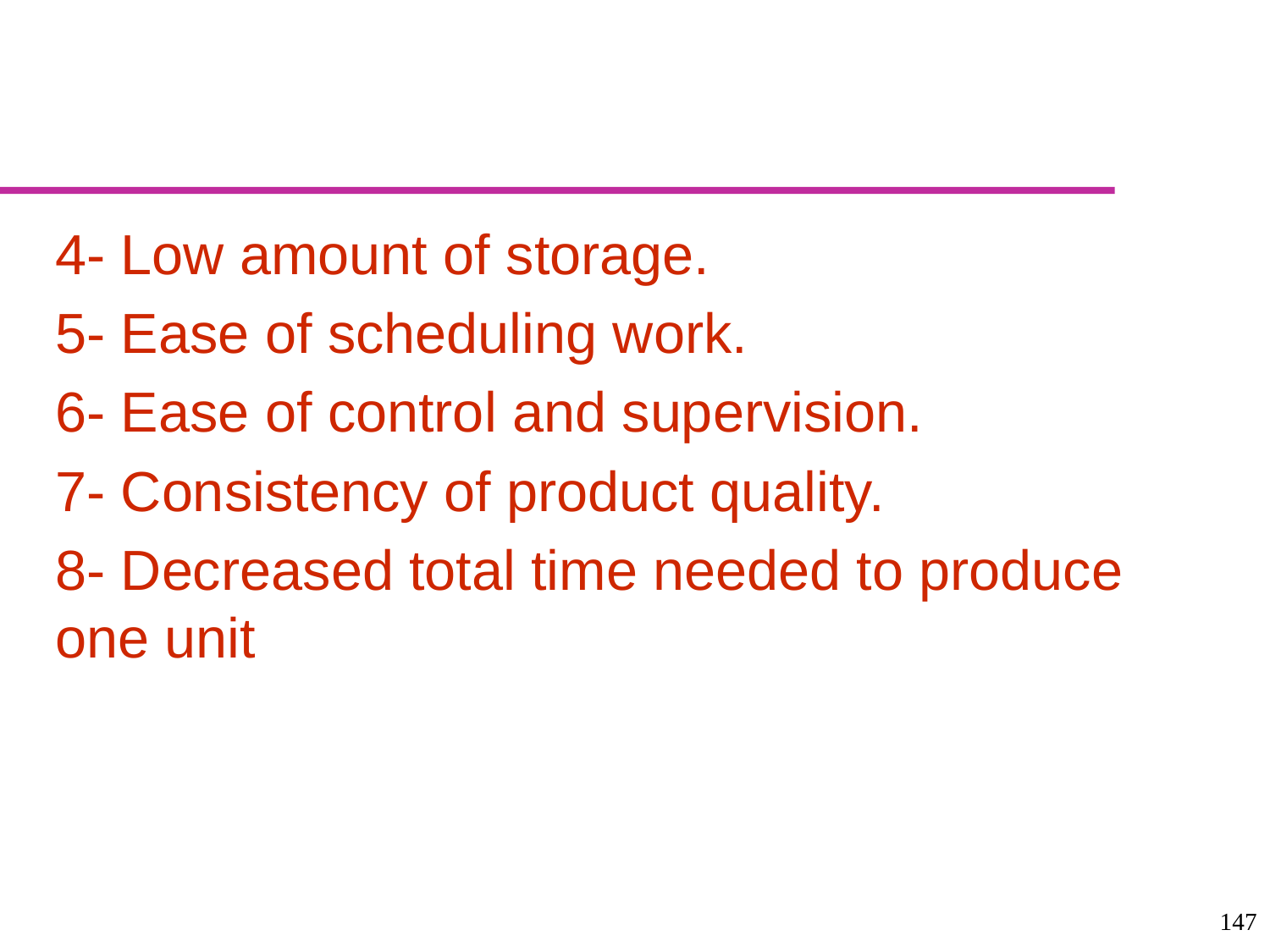

#
4- Low amount of storage.
5- Ease of scheduling work.
6- Ease of control and supervision.
7- Consistency of product quality.
8- Decreased total time needed to produce one unit

147